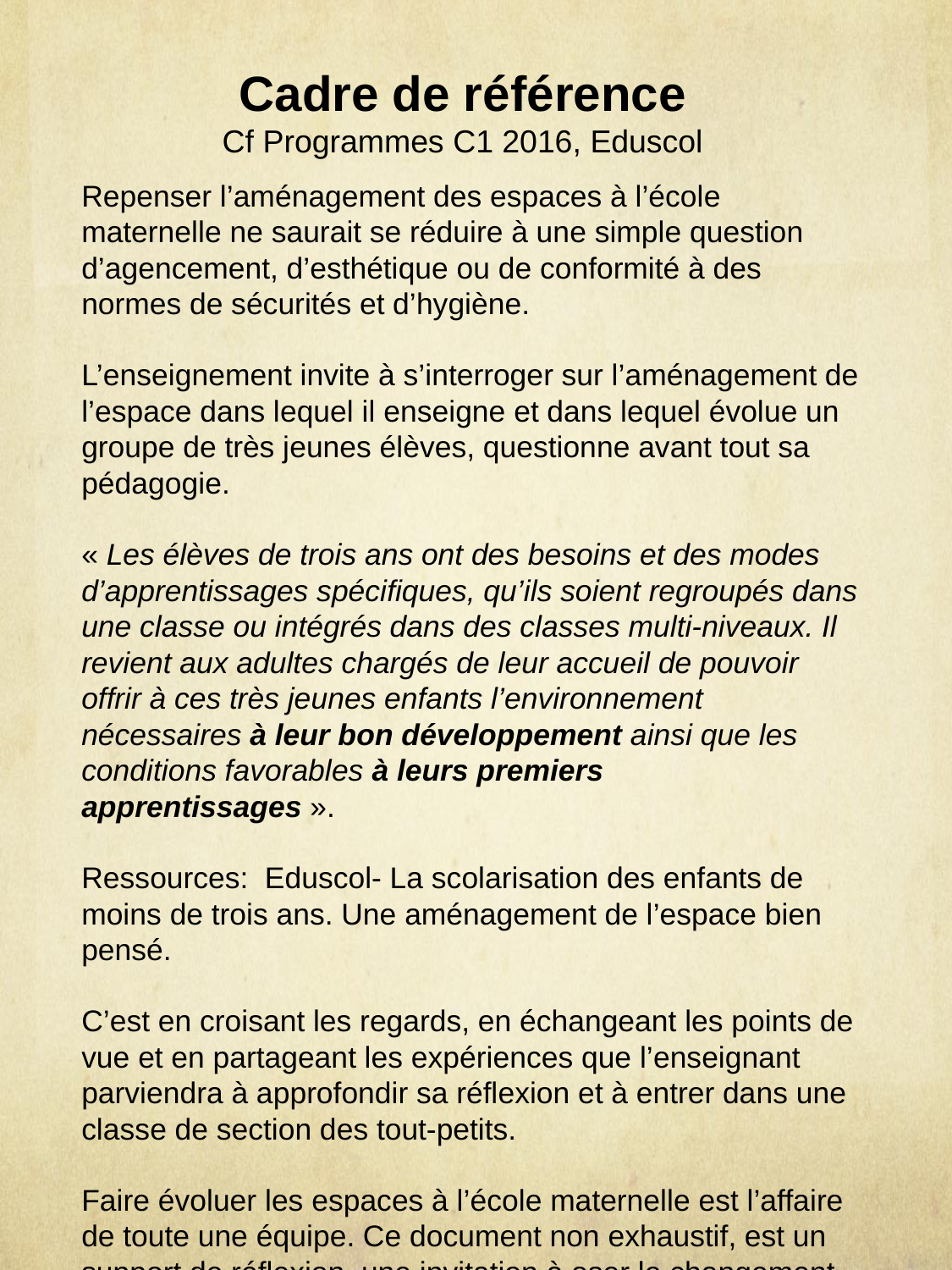

#
Cadre de référence
Cf Programmes C1 2016, Eduscol
Repenser l’aménagement des espaces à l’école maternelle ne saurait se réduire à une simple question d’agencement, d’esthétique ou de conformité à des normes de sécurités et d’hygiène.
L’enseignement invite à s’interroger sur l’aménagement de l’espace dans lequel il enseigne et dans lequel évolue un groupe de très jeunes élèves, questionne avant tout sa pédagogie.
« Les élèves de trois ans ont des besoins et des modes d’apprentissages spécifiques, qu’ils soient regroupés dans une classe ou intégrés dans des classes multi-niveaux. Il revient aux adultes chargés de leur accueil de pouvoir offrir à ces très jeunes enfants l’environnement nécessaires à leur bon développement ainsi que les conditions favorables à leurs premiers apprentissages ».
Ressources:  Eduscol- La scolarisation des enfants de moins de trois ans. Une aménagement de l’espace bien pensé.
C’est en croisant les regards, en échangeant les points de vue et en partageant les expériences que l’enseignant parviendra à approfondir sa réflexion et à entrer dans une classe de section des tout-petits.
Faire évoluer les espaces à l’école maternelle est l’affaire de toute une équipe. Ce document non exhaustif, est un support de réflexion, une invitation à oser le changement.